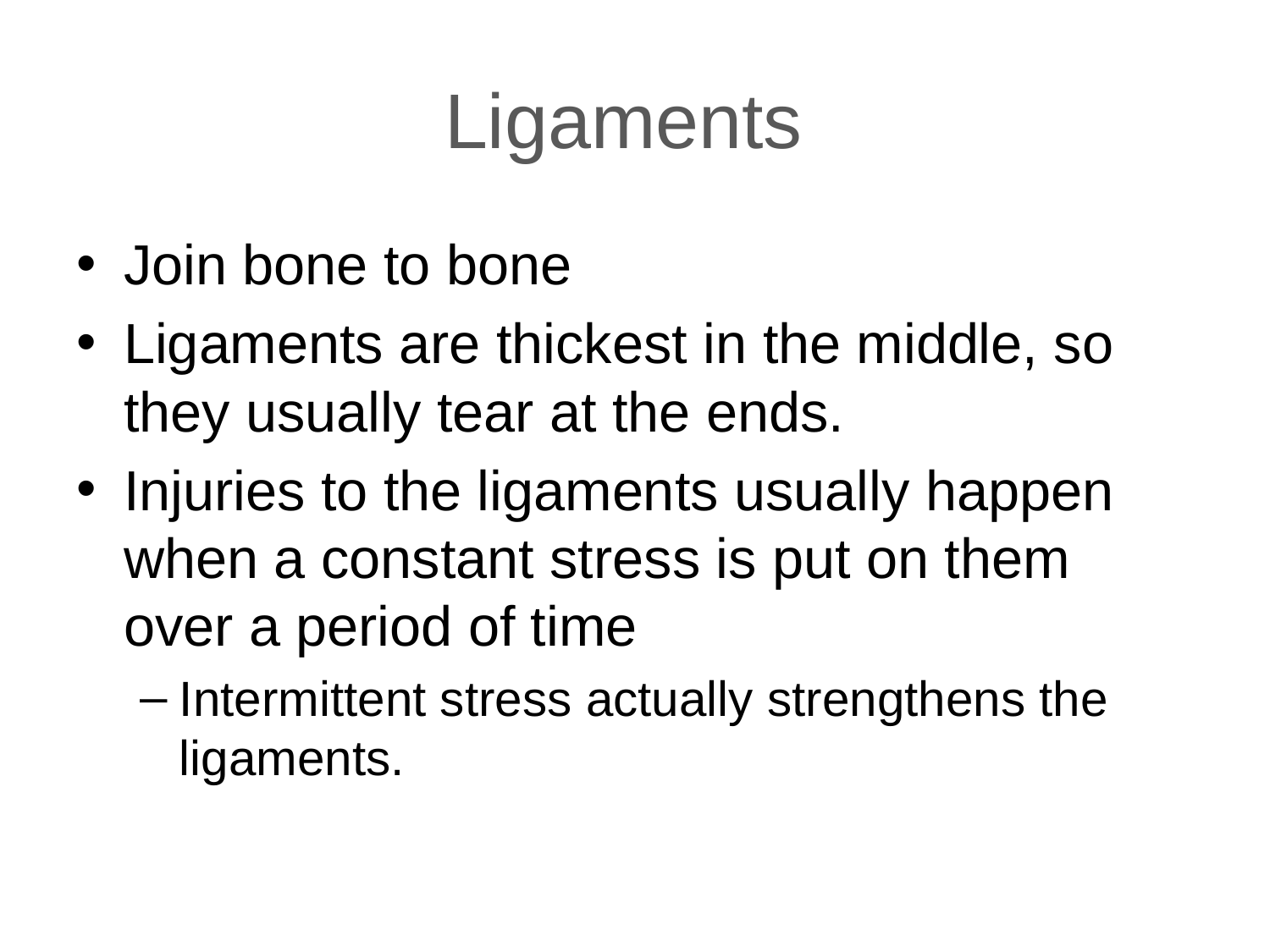

# Ligaments
Join bone to bone
Ligaments are thickest in the middle, so they usually tear at the ends.
Injuries to the ligaments usually happen when a constant stress is put on them over a period of time
Intermittent stress actually strengthens the ligaments.